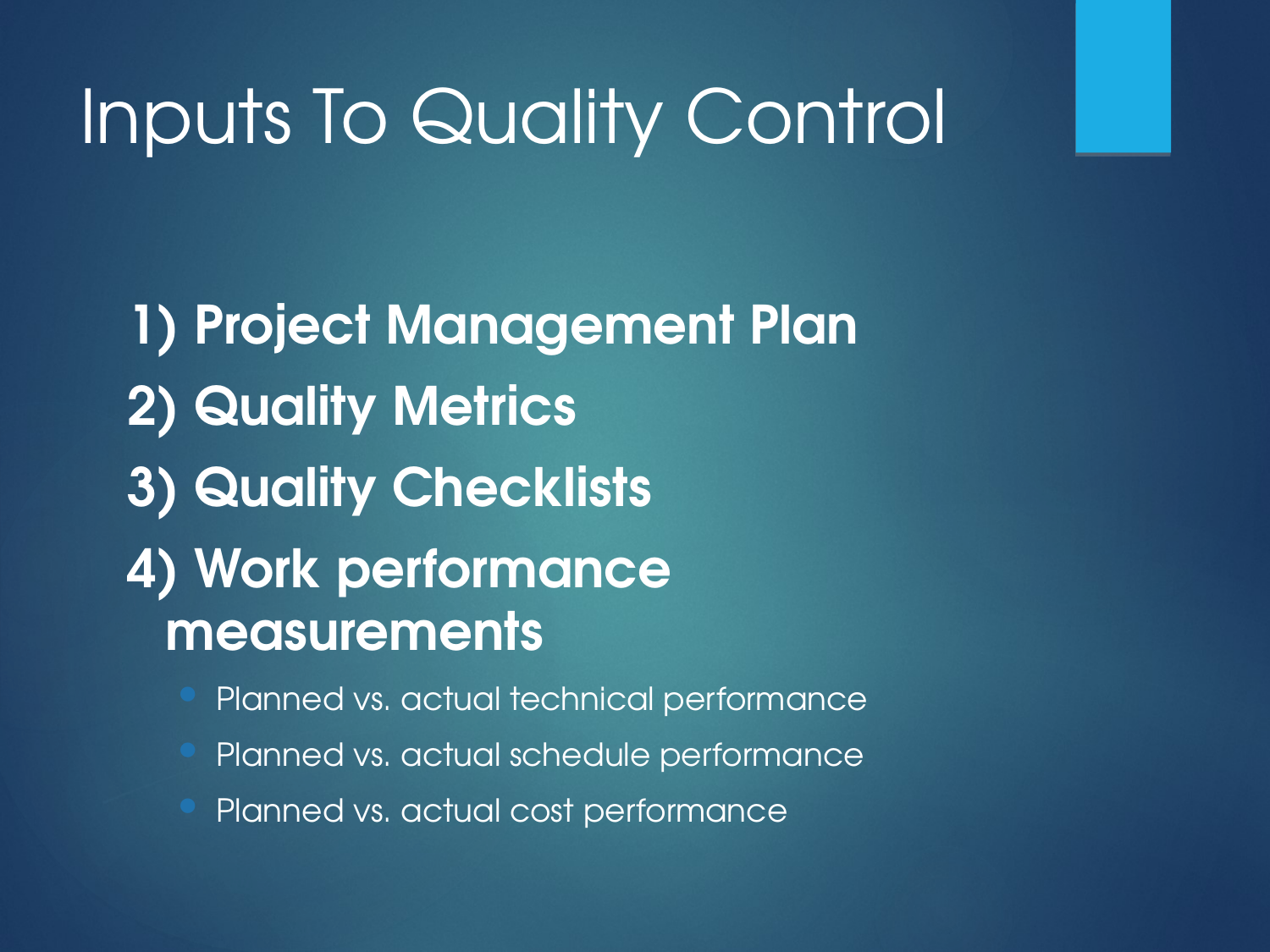

# Inputs To Quality Control
1) Project Management Plan
2) Quality Metrics
3) Quality Checklists
4) Work performance measurements
Planned vs. actual technical performance
Planned vs. actual schedule performance
Planned vs. actual cost performance